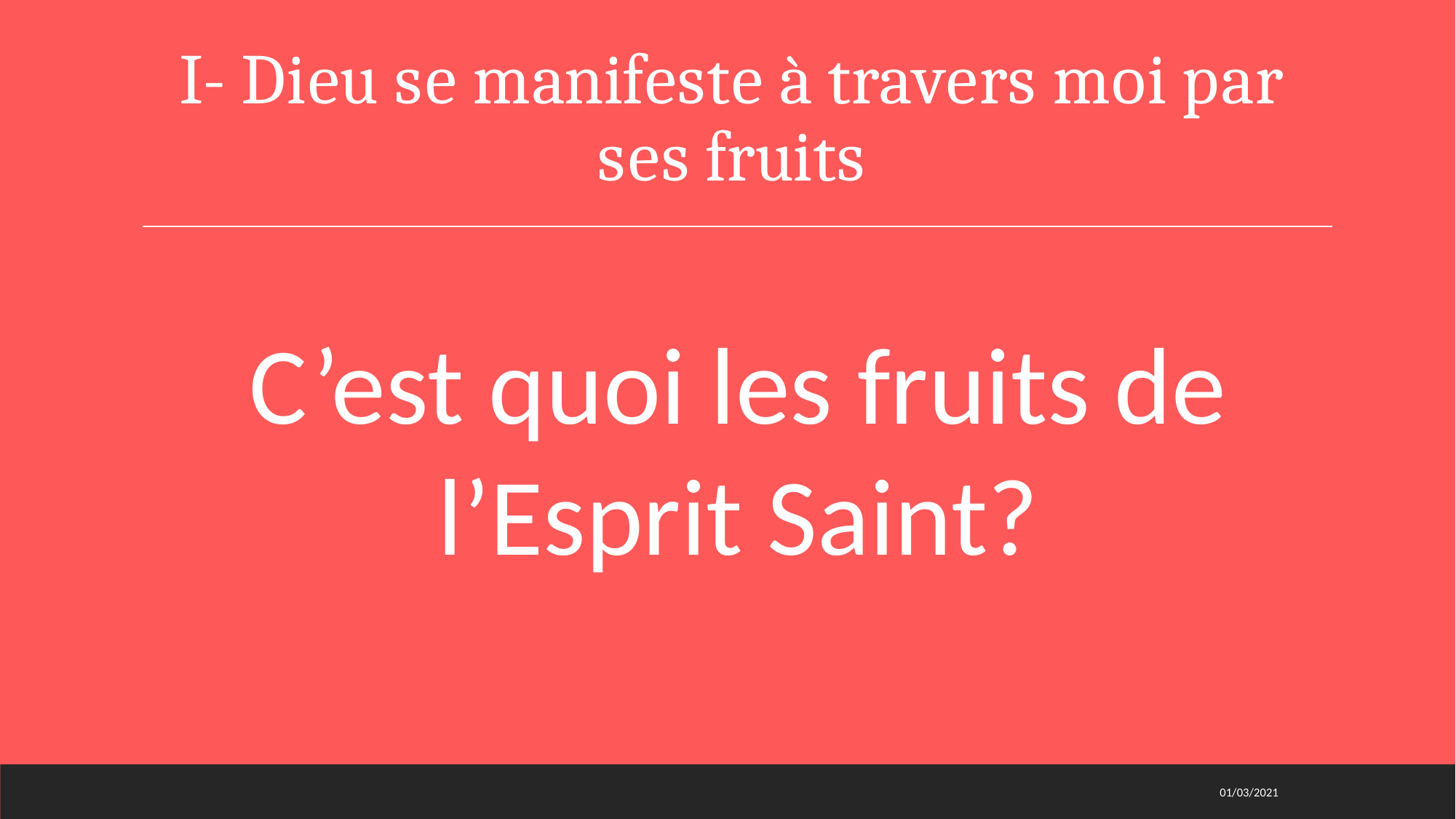

# I- Dieu se manifeste à travers moi par ses fruits
C’est quoi les fruits de l’Esprit Saint?
01/03/2021